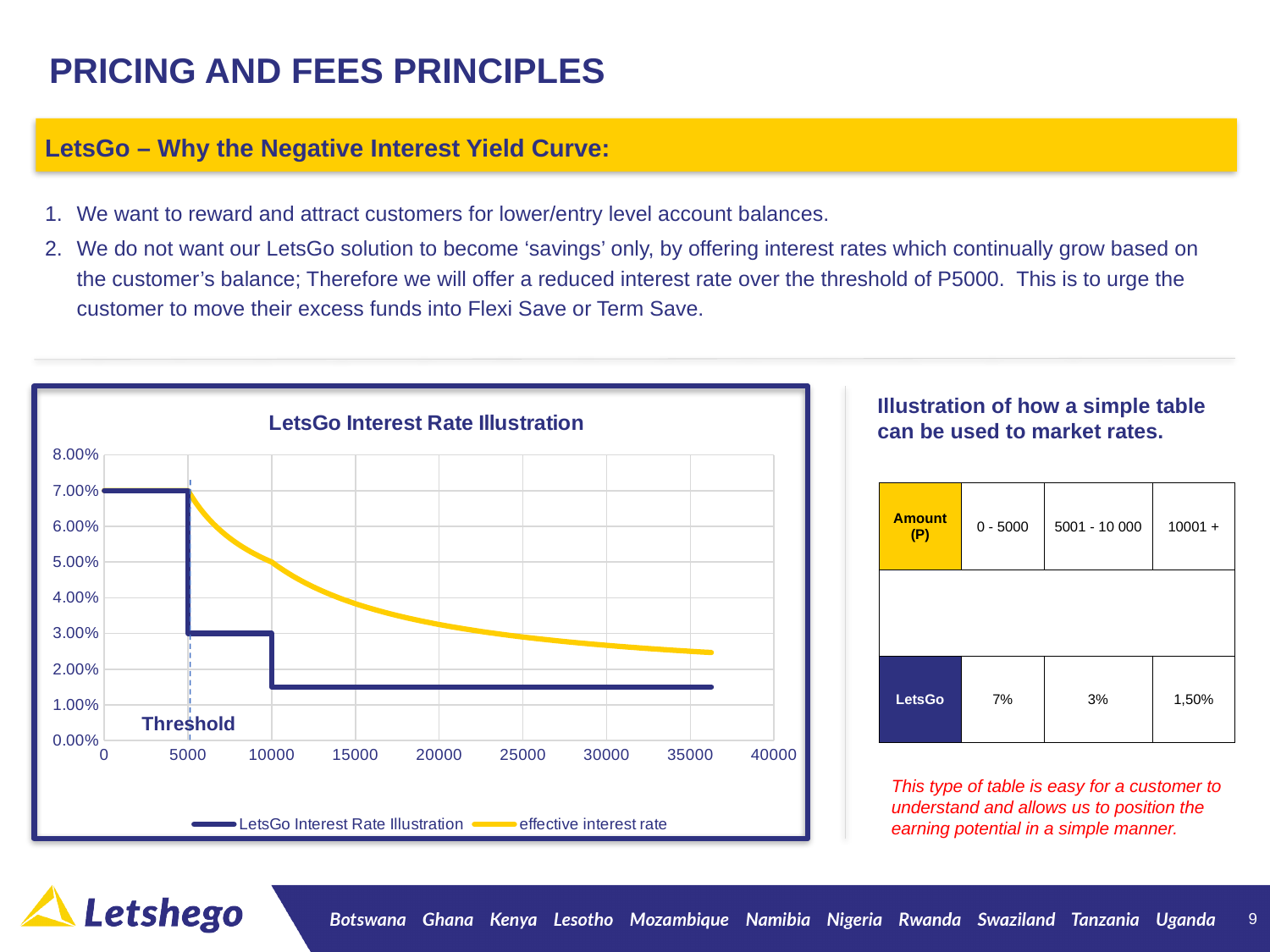

# PRICING AND FEES PRINCIPLES

LetsGo – Why the Negative Interest Yield Curve:

We want to reward and attract customers for lower/entry level account balances.
We do not want our LetsGo solution to become ‘savings’ only, by offering interest rates which continually grow based on the customer’s balance; Therefore we will offer a reduced interest rate over the threshold of P5000.  This is to urge the customer to move their excess funds into Flexi Save or Term Save.

### Chart: LetsGo Interest Rate Illustration

| Category | LetsGo Interest Rate Illustration |  |
|---|---|---|
Illustration of how a simple table can be used to market rates.
| Amount (P) | 0 - 5000 | 5001 - 10 000 | 10001 + |
| --- | --- | --- | --- |
|  |  |  |  |
| LetsGo | 7% | 3% | 1,50% |
This type of table is easy for a customer to understand and allows us to position the earning potential in a simple manner.
9